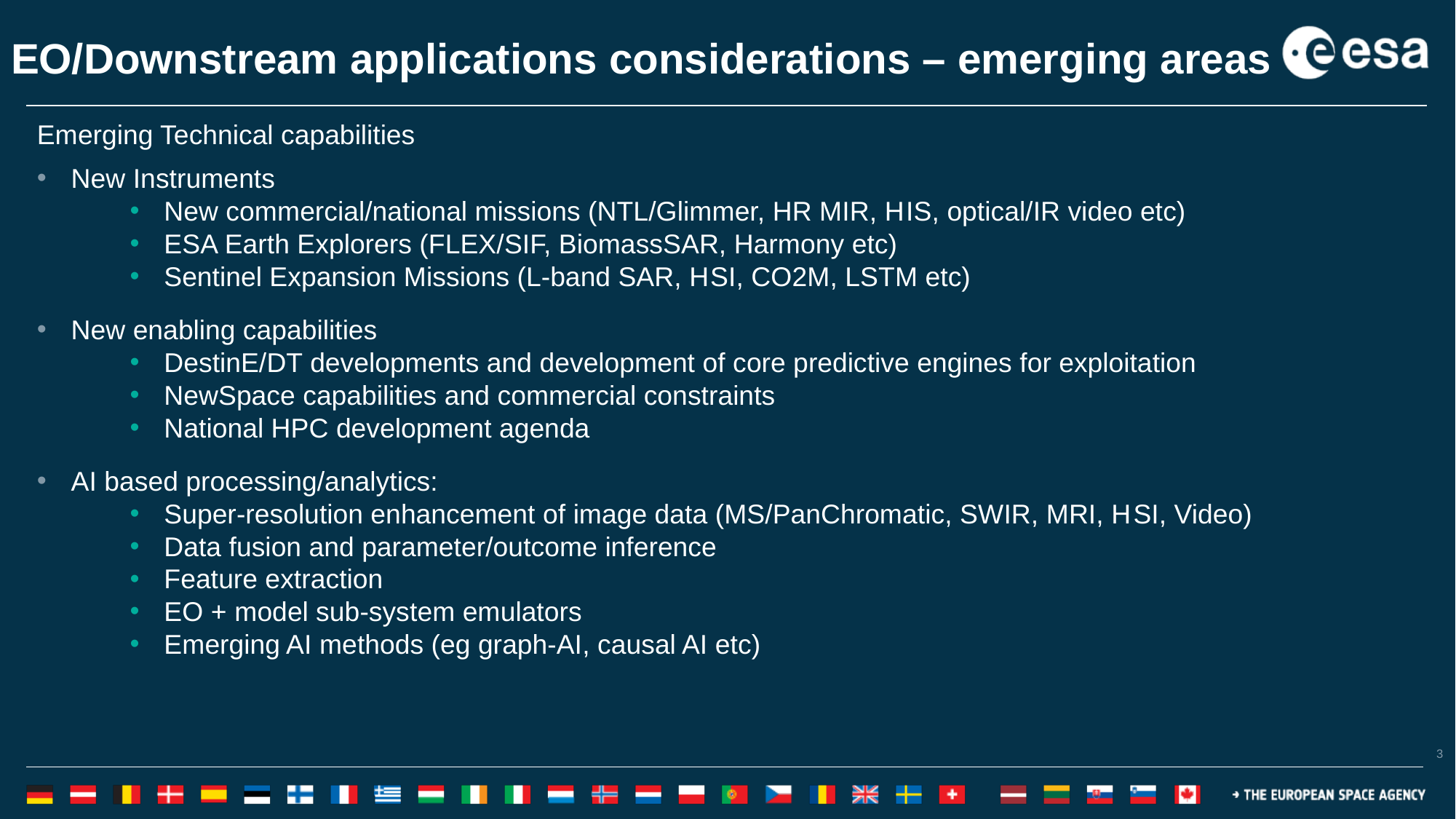

# EO/Downstream applications considerations – emerging areas
Emerging Technical capabilities
New Instruments
New commercial/national missions (NTL/Glimmer, HR MIR, HIS, optical/IR video etc)
ESA Earth Explorers (FLEX/SIF, BiomassSAR, Harmony etc)
Sentinel Expansion Missions (L-band SAR, HSI, CO2M, LSTM etc)
New enabling capabilities
DestinE/DT developments and development of core predictive engines for exploitation
NewSpace capabilities and commercial constraints
National HPC development agenda
AI based processing/analytics:
Super-resolution enhancement of image data (MS/PanChromatic, SWIR, MRI, HSI, Video)
Data fusion and parameter/outcome inference
Feature extraction
EO + model sub-system emulators
Emerging AI methods (eg graph-AI, causal AI etc)